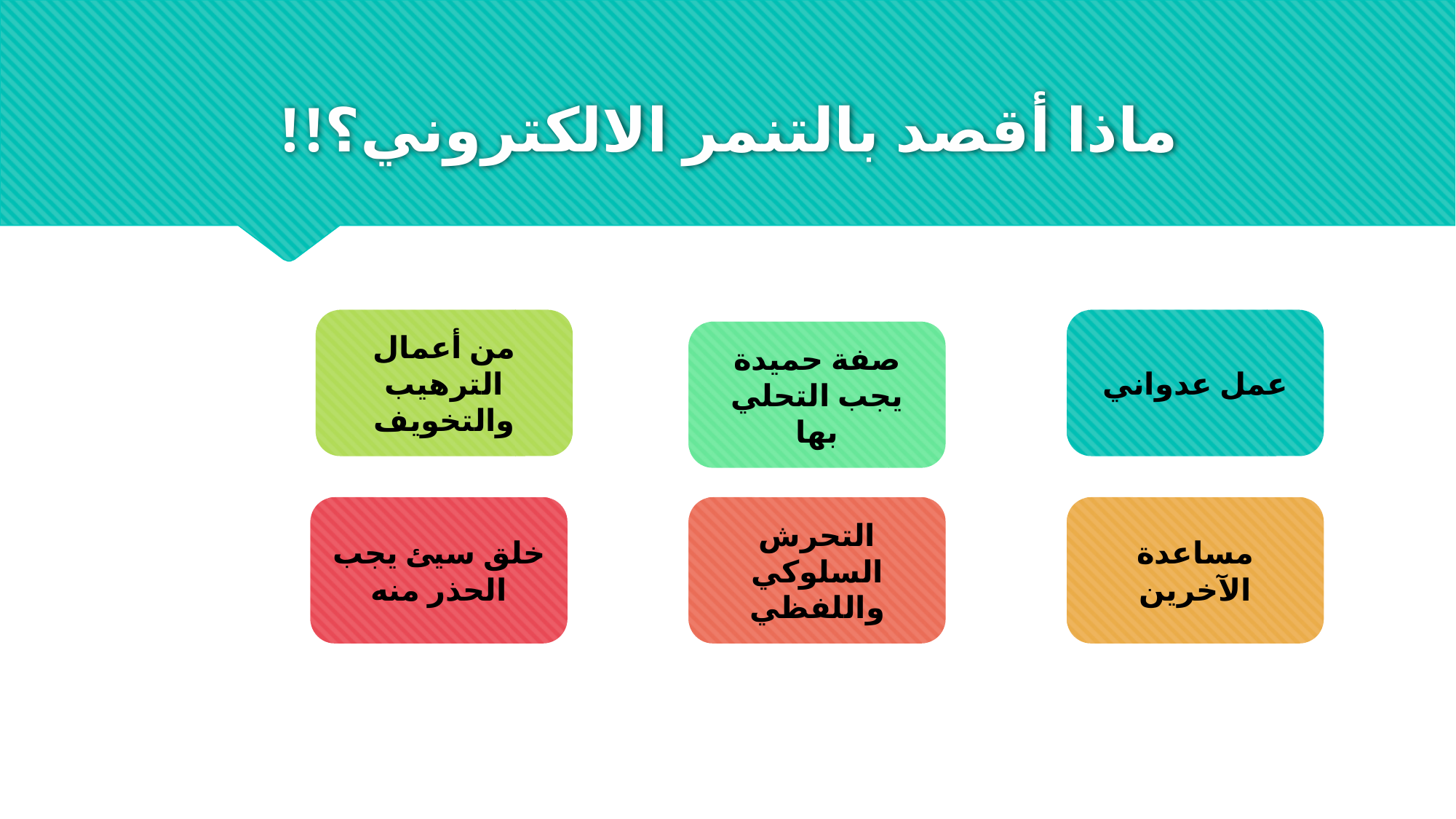

# ماذا أقصد بالتنمر الالكتروني؟!!
من أعمال الترهيب والتخويف
عمل عدواني
صفة حميدة يجب التحلي بها
خلق سيئ يجب الحذر منه
التحرش السلوكي واللفظي
مساعدة الآخرين